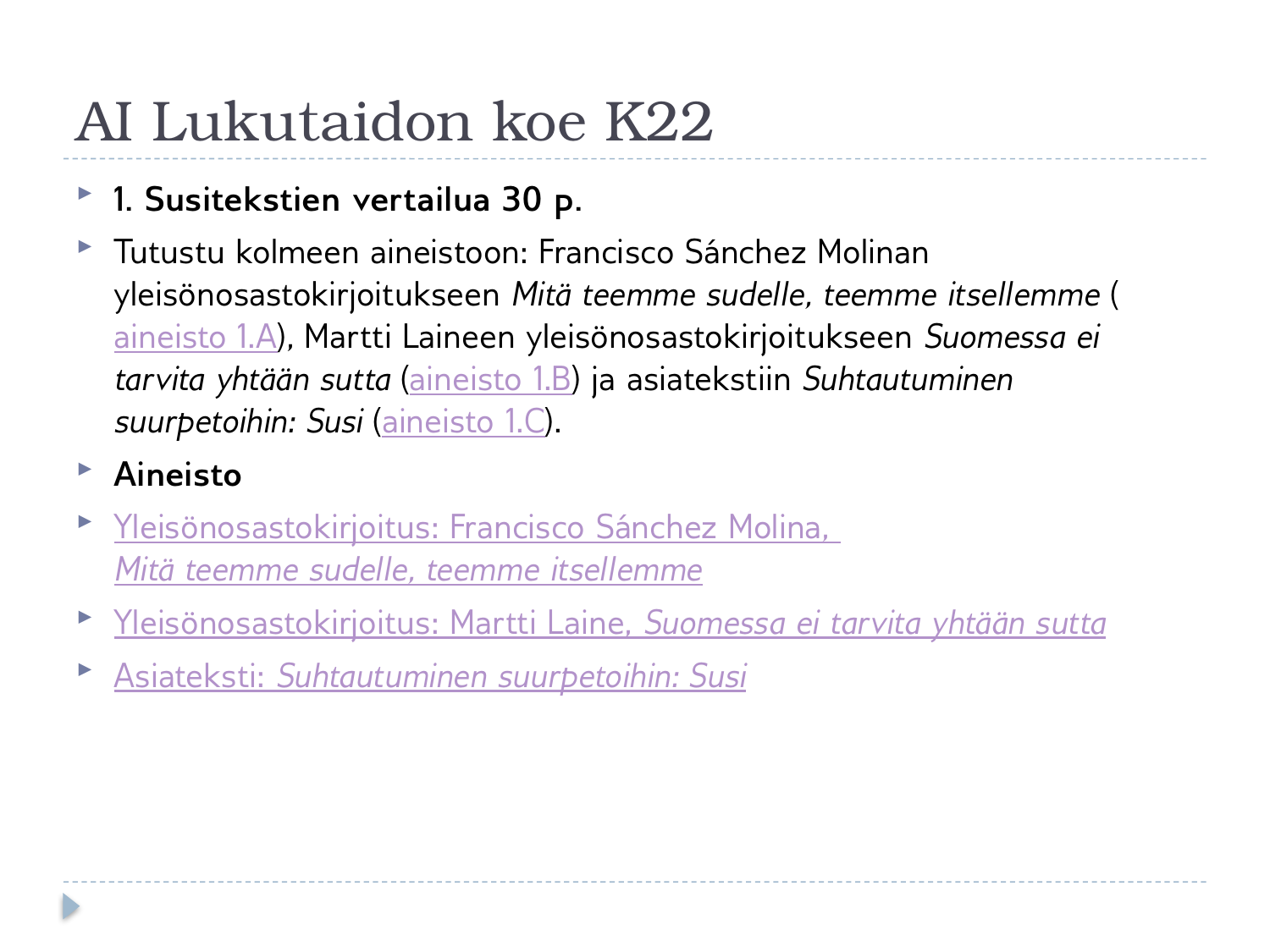

# AI Lukutaidon koe K22
1. Susitekstien vertailua 30 p.
Tutustu kolmeen aineistoon: Francisco Sánchez Molinan yleisönosastokirjoitukseen Mitä teemme sudelle, teemme itsellemme (aineisto 1.A), Martti Laineen yleisönosastokirjoitukseen Suomessa ei tarvita yhtään sutta (aineisto 1.B) ja asiatekstiin Suhtautuminen suurpetoihin: Susi (aineisto 1.C).
Aineisto
Yleisönosastokirjoitus: Francisco Sánchez Molina, Mitä teemme sudelle, teemme itsellemme
Yleisönosastokirjoitus: Martti Laine, Suomessa ei tarvita yhtään sutta
Asiateksti: Suhtautuminen suurpetoihin: Susi